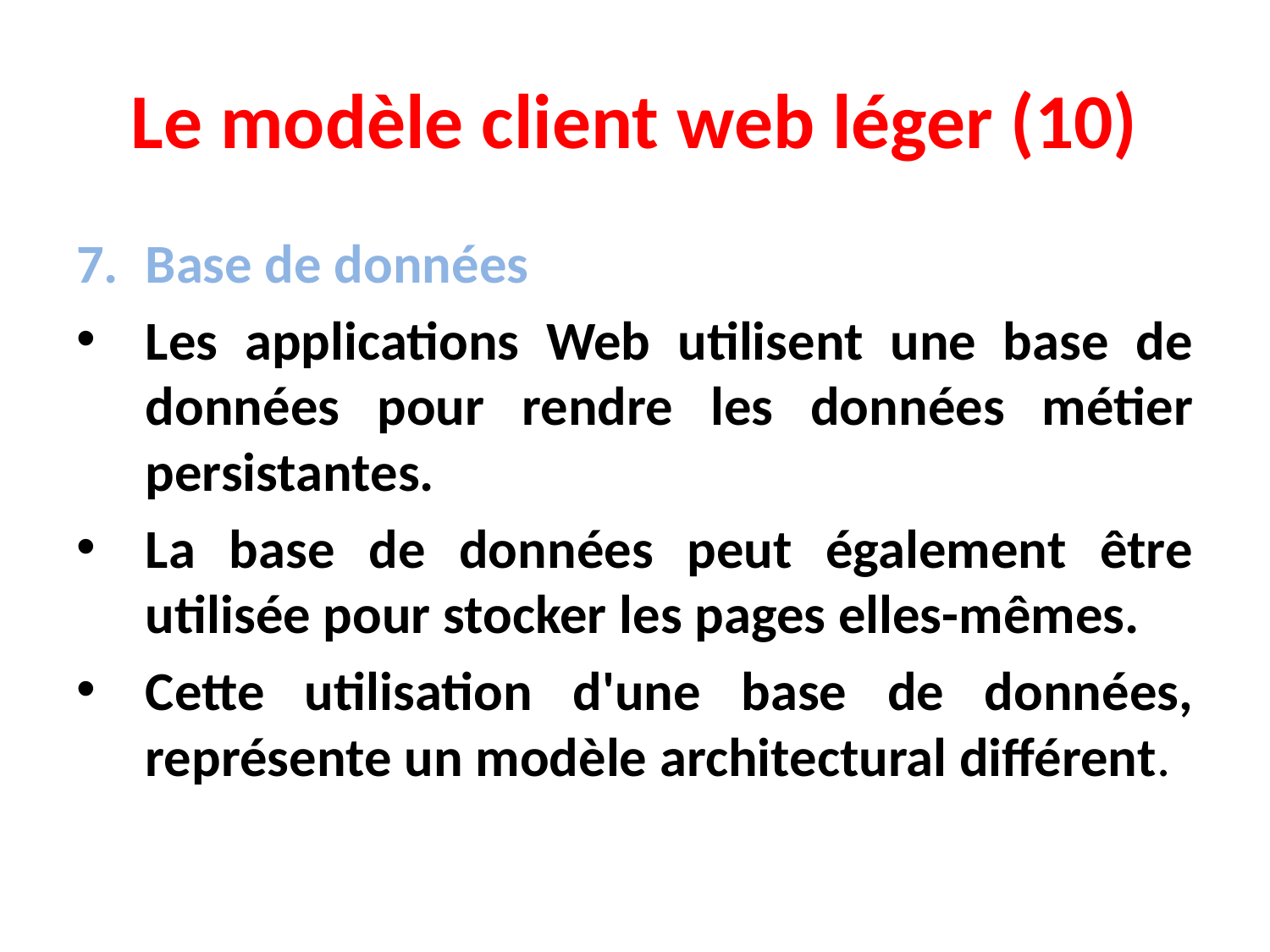

# Le modèle client web léger (10)
Base de données
Les applications Web utilisent une base de données pour rendre les données métier persistantes.
La base de données peut également être utilisée pour stocker les pages elles-mêmes.
Cette utilisation d'une base de données, représente un modèle architectural différent.